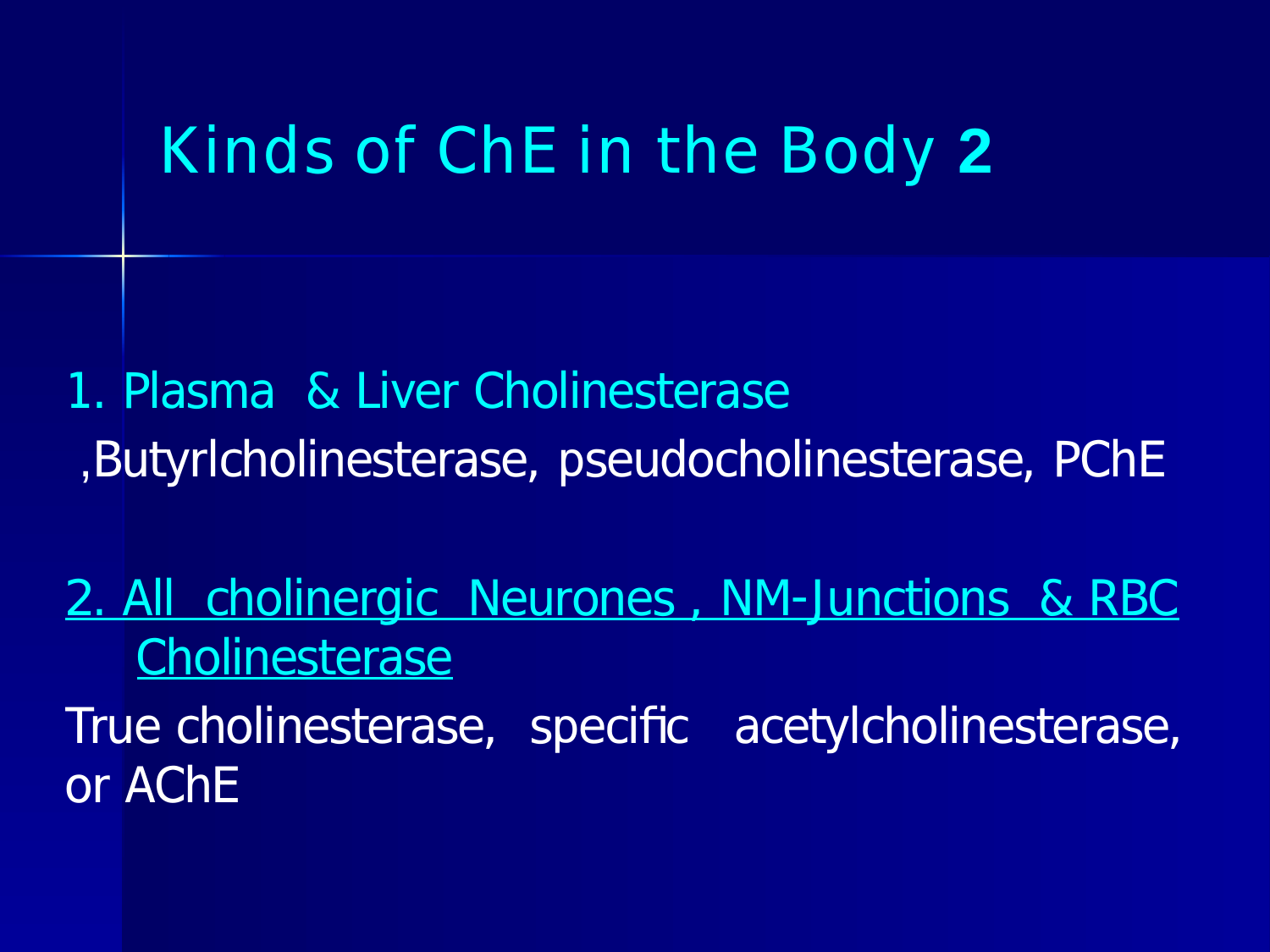

# 2 Kinds of ChE in the Body

1. Plasma  & Liver Cholinesterase
  Butyrlcholinesterase, pseudocholinesterase, PChE,

2. All  cholinergic  Neurones , NM-Junctions  & RBC Cholinesterase
   True cholinesterase,  specific   acetylcholinesterase, or AChE